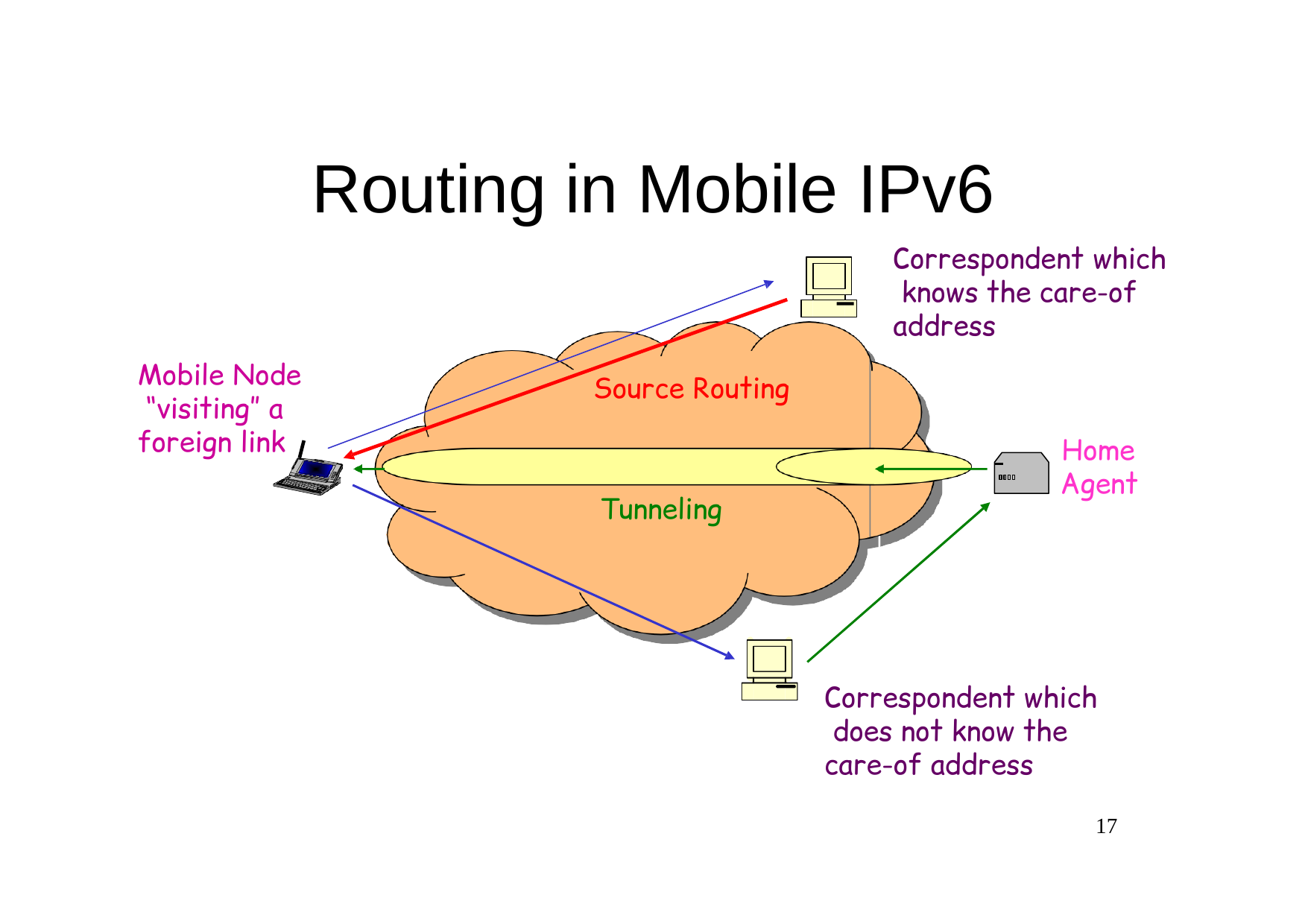

# Routing in Mobile IPv6
Correspondent which  knows the care-of  address

Mobile Node  “visiting” a  foreign link
Source Routing
 	 Home
Agent

Tunneling

Correspondent which  does not know the  care-of address
17